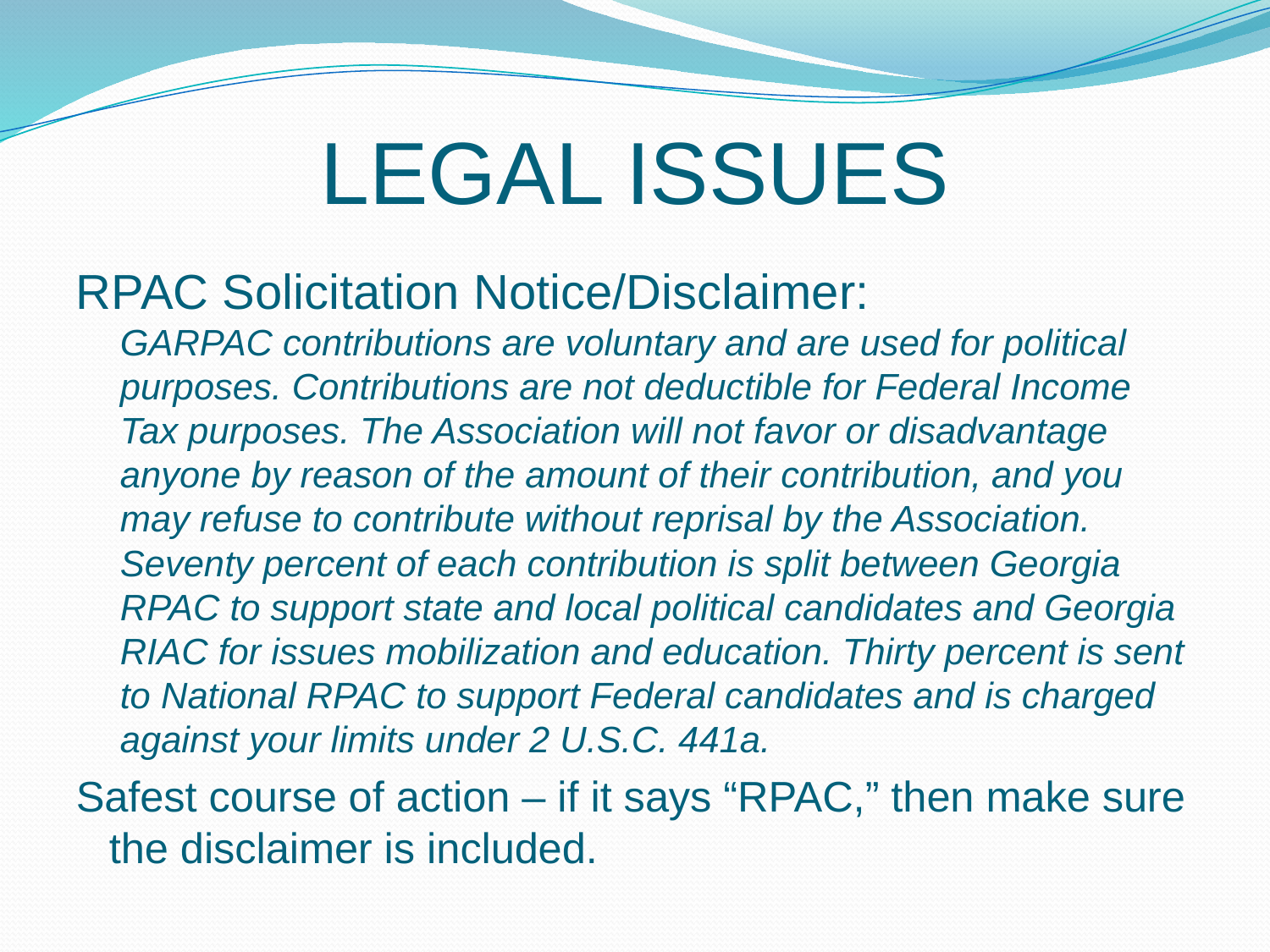

# LEGAL ISSUES
RPAC Solicitation Notice/Disclaimer:
GARPAC contributions are voluntary and are used for political purposes. Contributions are not deductible for Federal Income Tax purposes. The Association will not favor or disadvantage anyone by reason of the amount of their contribution, and you may refuse to contribute without reprisal by the Association. Seventy percent of each contribution is split between Georgia RPAC to support state and local political candidates and Georgia RIAC for issues mobilization and education. Thirty percent is sent to National RPAC to support Federal candidates and is charged against your limits under 2 U.S.C. 441a.
Safest course of action – if it says “RPAC,” then make sure the disclaimer is included.